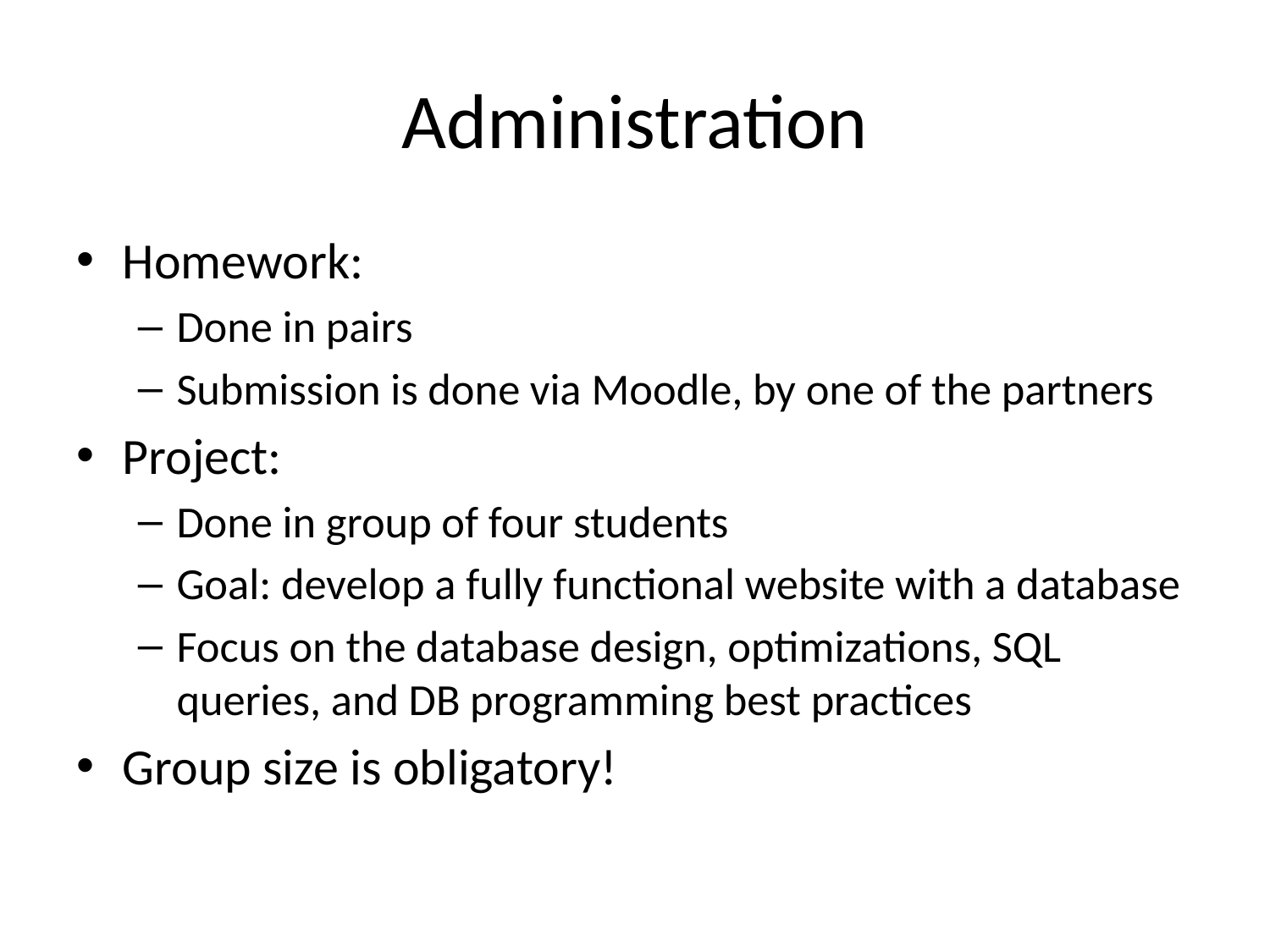

# Administration
Homework:
Done in pairs
Submission is done via Moodle, by one of the partners
Project:
Done in group of four students
Goal: develop a fully functional website with a database
Focus on the database design, optimizations, SQL queries, and DB programming best practices
Group size is obligatory!